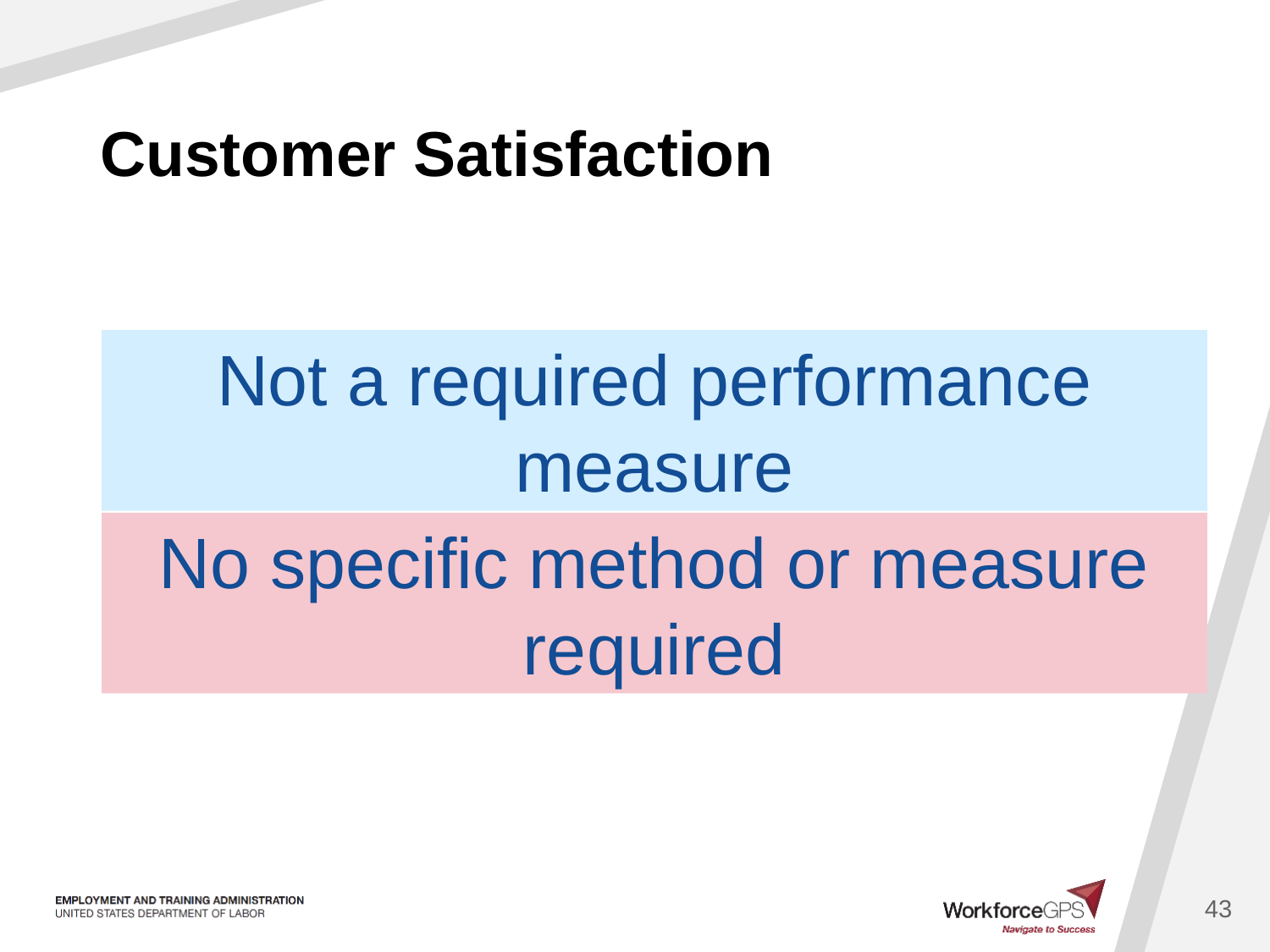

43
# Customer Satisfaction
Not a required performance measure
No specific method or measure required